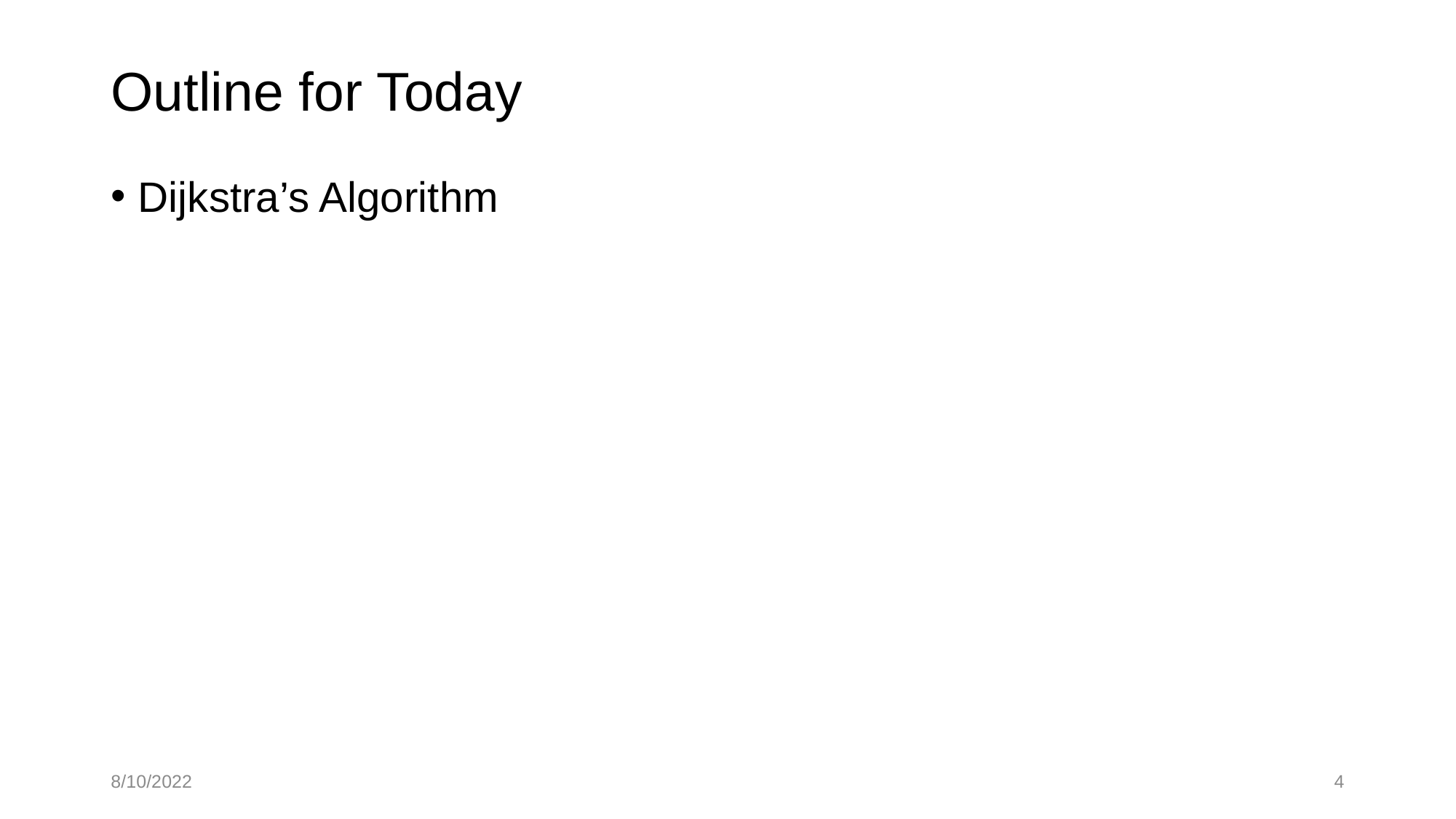

# Outline for Today
Dijkstra’s Algorithm
8/10/2022
4